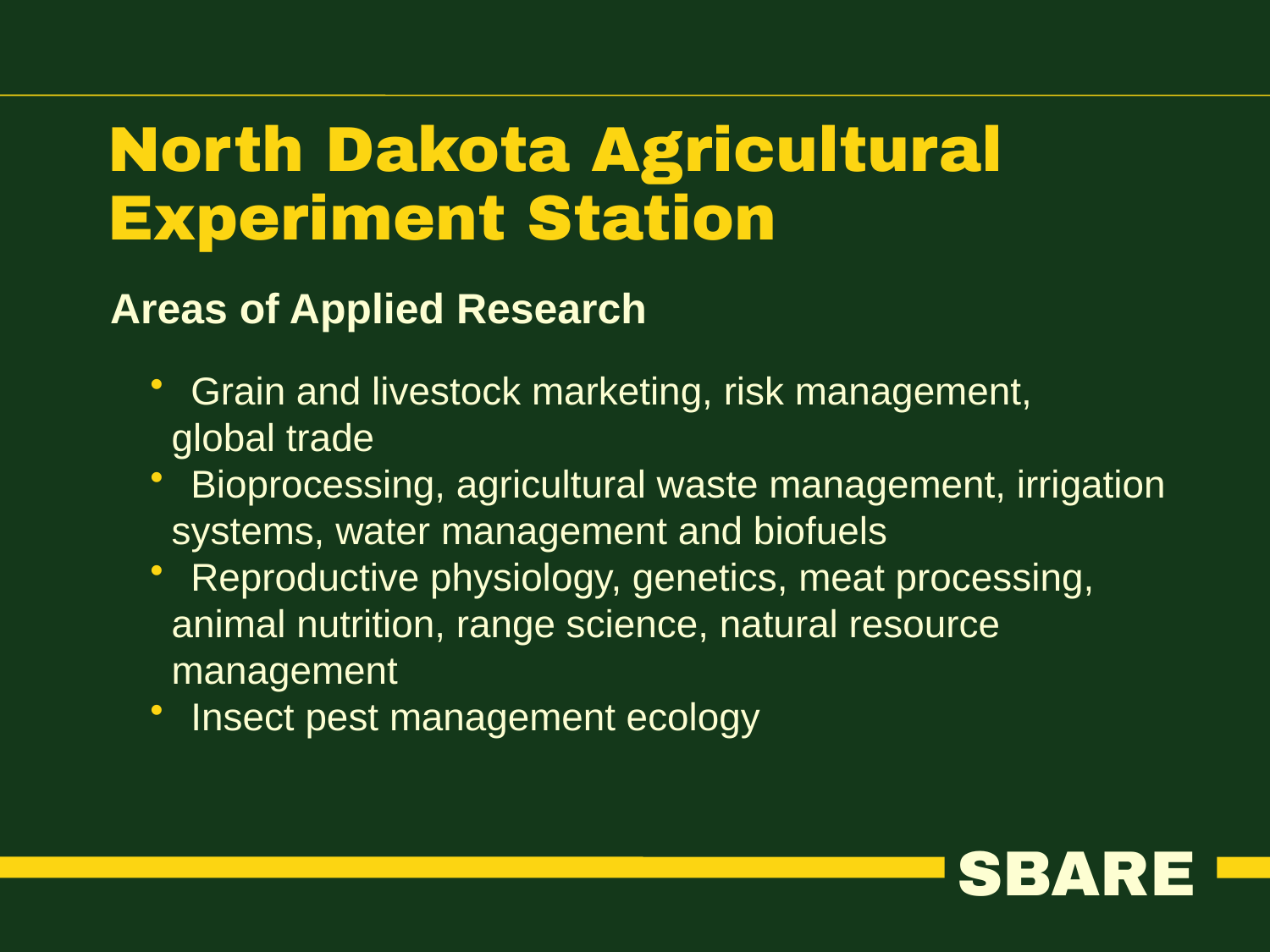

North Dakota Agricultural Experiment Station
Areas of Applied Research
 Grain and livestock marketing, risk management,
  global trade
 Bioprocessing, agricultural waste management, irrigation
  systems, water management and biofuels
 Reproductive physiology, genetics, meat processing,
  animal nutrition, range science, natural resource
  management
 Insect pest management ecology
SBARE